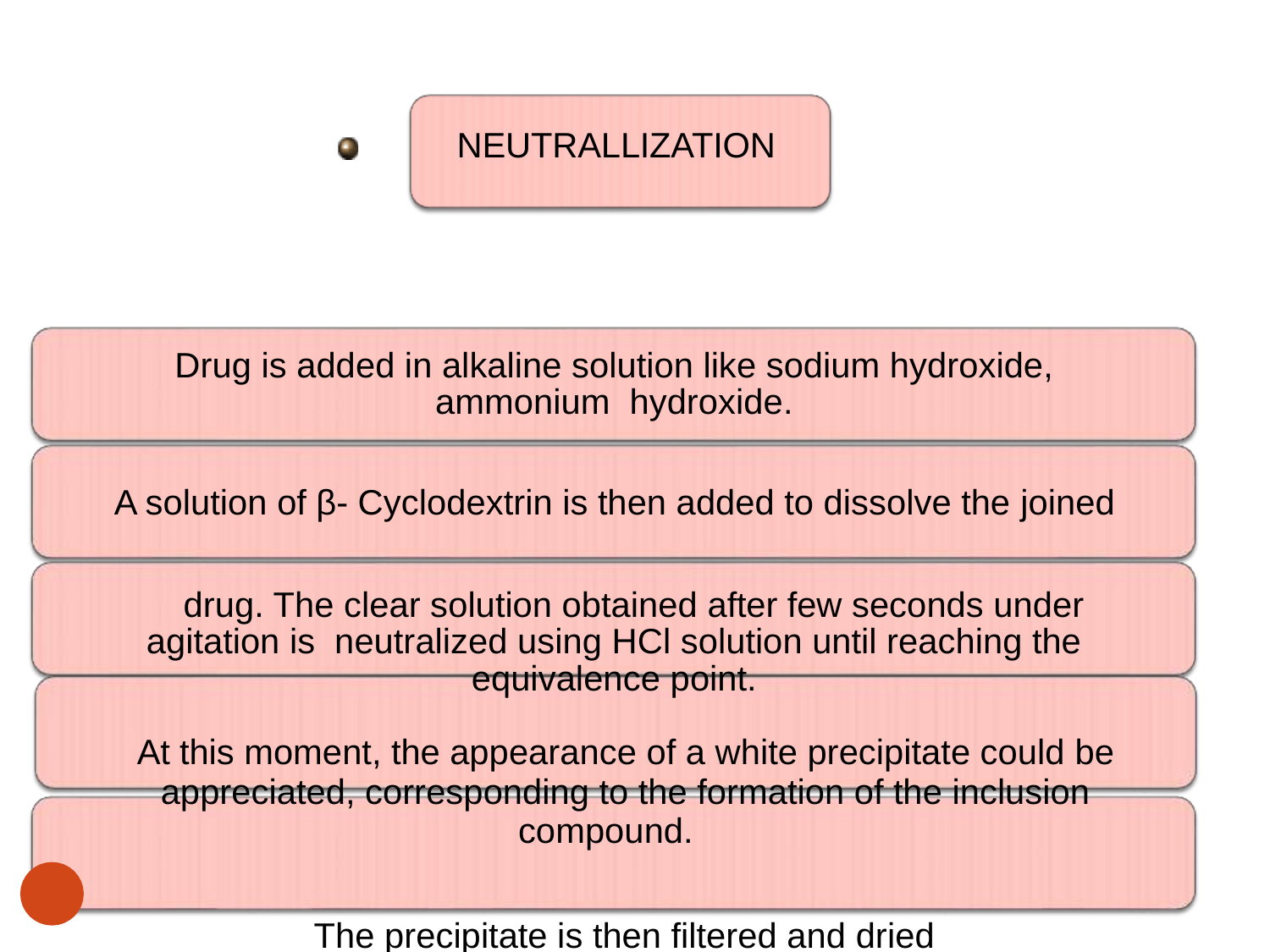

# NEUTRALLIZATION

Drug is added in alkaline solution like sodium hydroxide, ammonium  hydroxide.

A solution of β- Cyclodextrin is then added to dissolve the joined

drug. The clear solution obtained after few seconds under agitation is  neutralized using HCl solution until reaching the equivalence point.
At this moment, the appearance of a white precipitate could be
appreciated, corresponding to the formation of the inclusion compound.

The precipitate is then filtered and dried
28